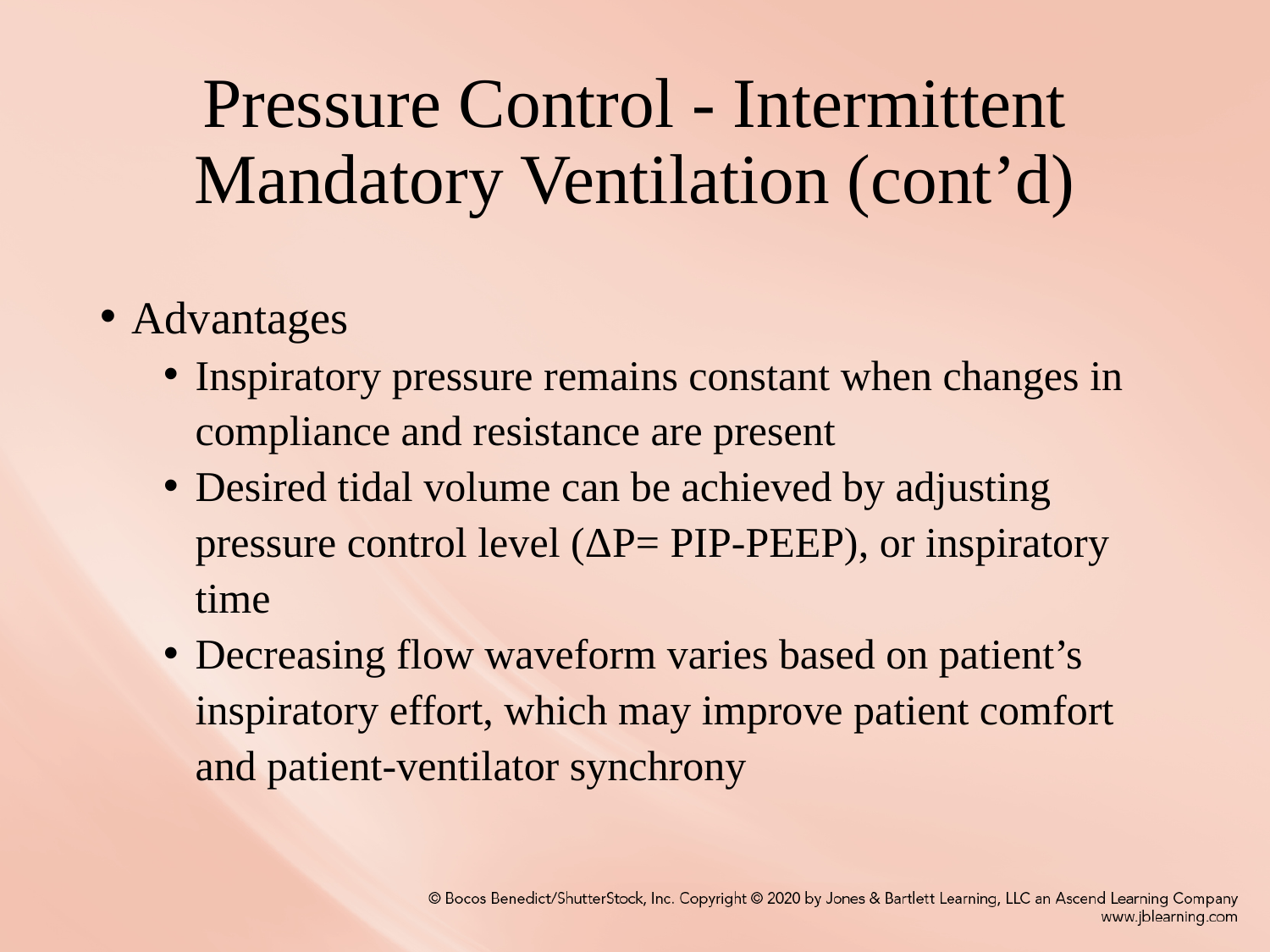

# Pressure Control - Intermittent Mandatory Ventilation (cont’d)
Advantages
Inspiratory pressure remains constant when changes in compliance and resistance are present
Desired tidal volume can be achieved by adjusting pressure control level (ΔP= PIP-PEEP), or inspiratory time
Decreasing flow waveform varies based on patient’s inspiratory effort, which may improve patient comfort and patient-ventilator synchrony